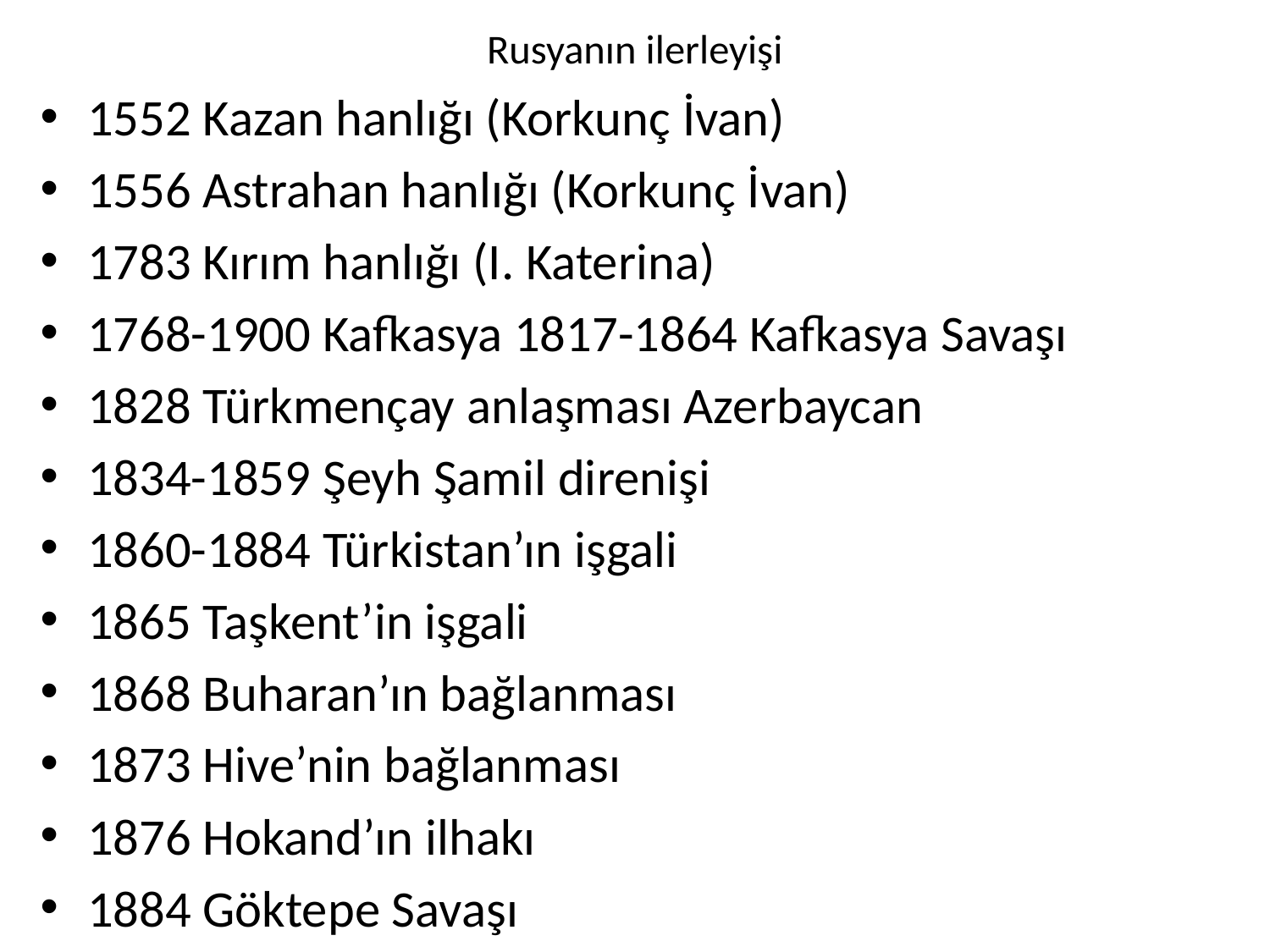

# Rusyanın ilerleyişi
1552 Kazan hanlığı (Korkunç İvan)
1556 Astrahan hanlığı (Korkunç İvan)
1783 Kırım hanlığı (I. Katerina)
1768-1900 Kafkasya 1817-1864 Kafkasya Savaşı
1828 Türkmençay anlaşması Azerbaycan
1834-1859 Şeyh Şamil direnişi
1860-1884 Türkistan’ın işgali
1865 Taşkent’in işgali
1868 Buharan’ın bağlanması
1873 Hive’nin bağlanması
1876 Hokand’ın ilhakı
1884 Göktepe Savaşı